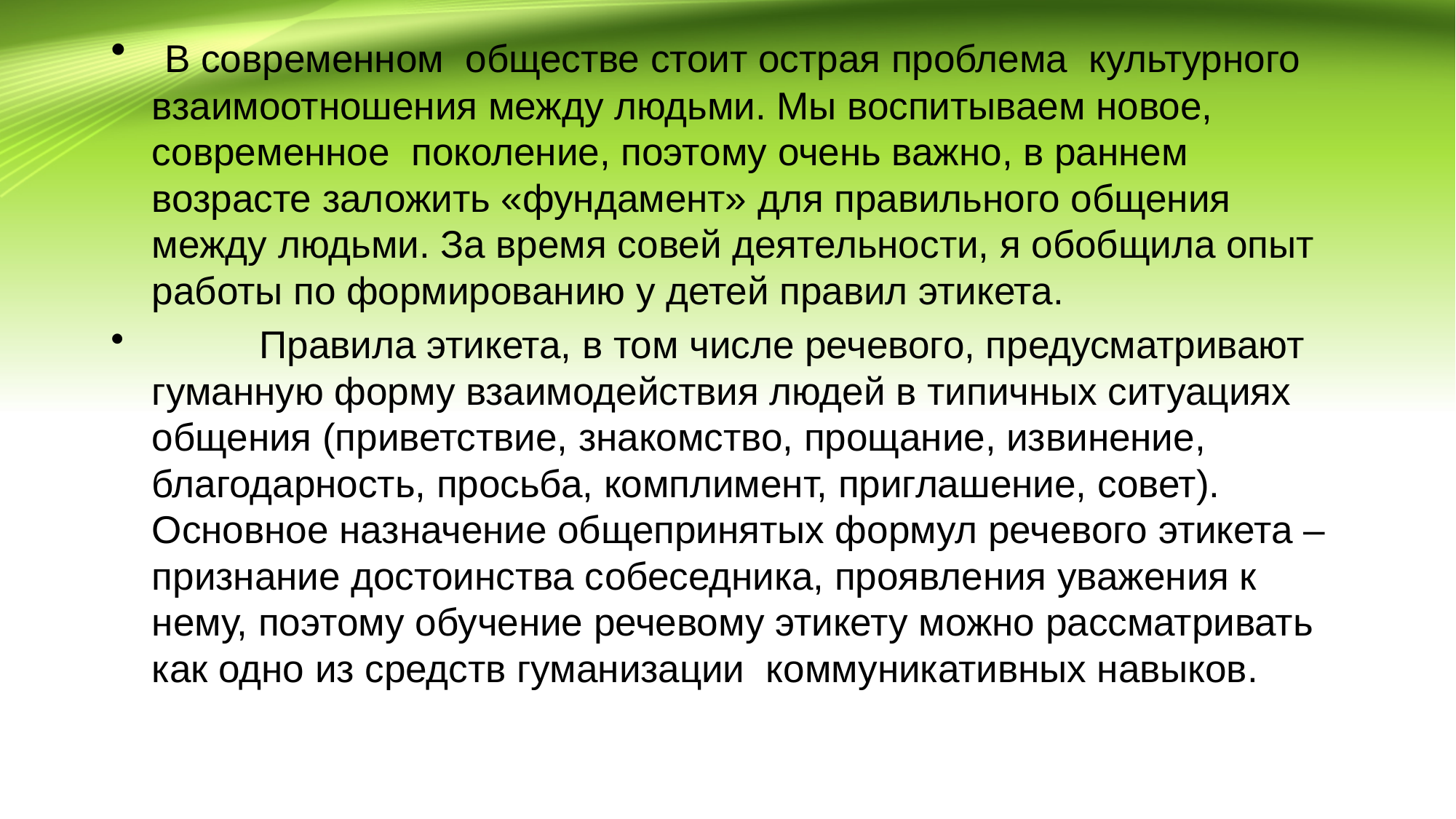

В современном  обществе стоит острая проблема  культурного взаимоотношения между людьми. Мы воспитываем новое, современное  поколение, поэтому очень важно, в раннем возрасте заложить «фундамент» для правильного общения между людьми. За время совей деятельности, я обобщила опыт работы по формированию у детей правил этикета.
          Правила этикета, в том числе речевого, предусматривают гуманную форму взаимодействия людей в типичных ситуациях общения (приветствие, знакомство, прощание, извинение, благодарность, просьба, комплимент, приглашение, совет). Основное назначение общепринятых формул речевого этикета – признание достоинства собеседника, проявления уважения к нему, поэтому обучение речевому этикету можно рассматривать как одно из средств гуманизации  коммуникативных навыков.
#